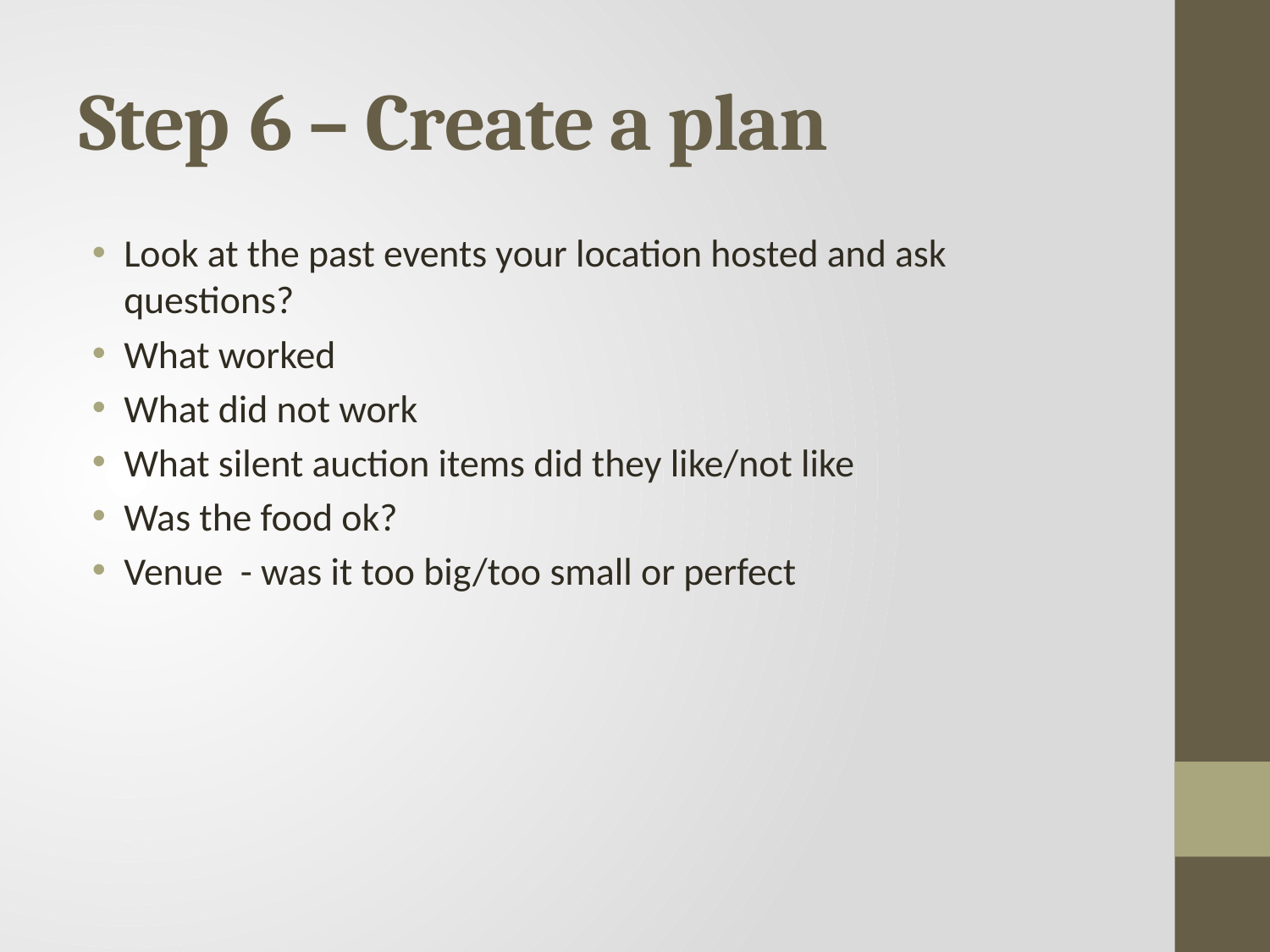

# Step 6 – Create a plan
Look at the past events your location hosted and ask questions?
What worked
What did not work
What silent auction items did they like/not like
Was the food ok?
Venue  - was it too big/too small or perfect